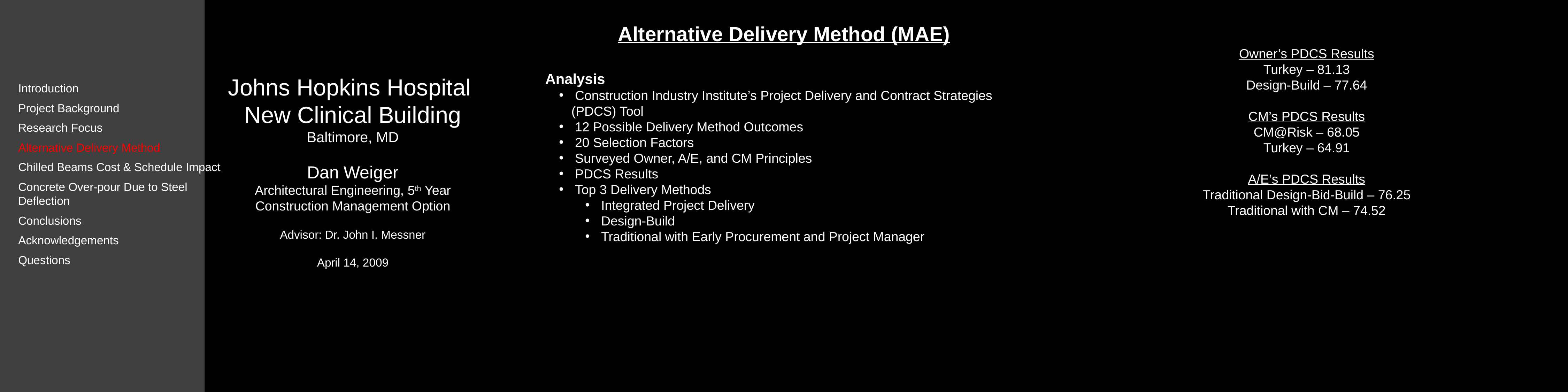

Alternative Delivery Method (MAE)

Owner’s PDCS Results
Turkey – 81.13
Design-Build – 77.64

CM’s PDCS Results
CM@Risk – 68.05
Turkey – 64.91

A/E’s PDCS Results
Traditional Design-Bid-Build – 76.25
Traditional with CM – 74.52
Analysis
 Construction Industry Institute’s Project Delivery and Contract Strategies (PDCS) Tool
 12 Possible Delivery Method Outcomes
 20 Selection Factors
 Surveyed Owner, A/E, and CM Principles
 PDCS Results
 Top 3 Delivery Methods
 Integrated Project Delivery
 Design-Build
 Traditional with Early Procurement and Project Manager